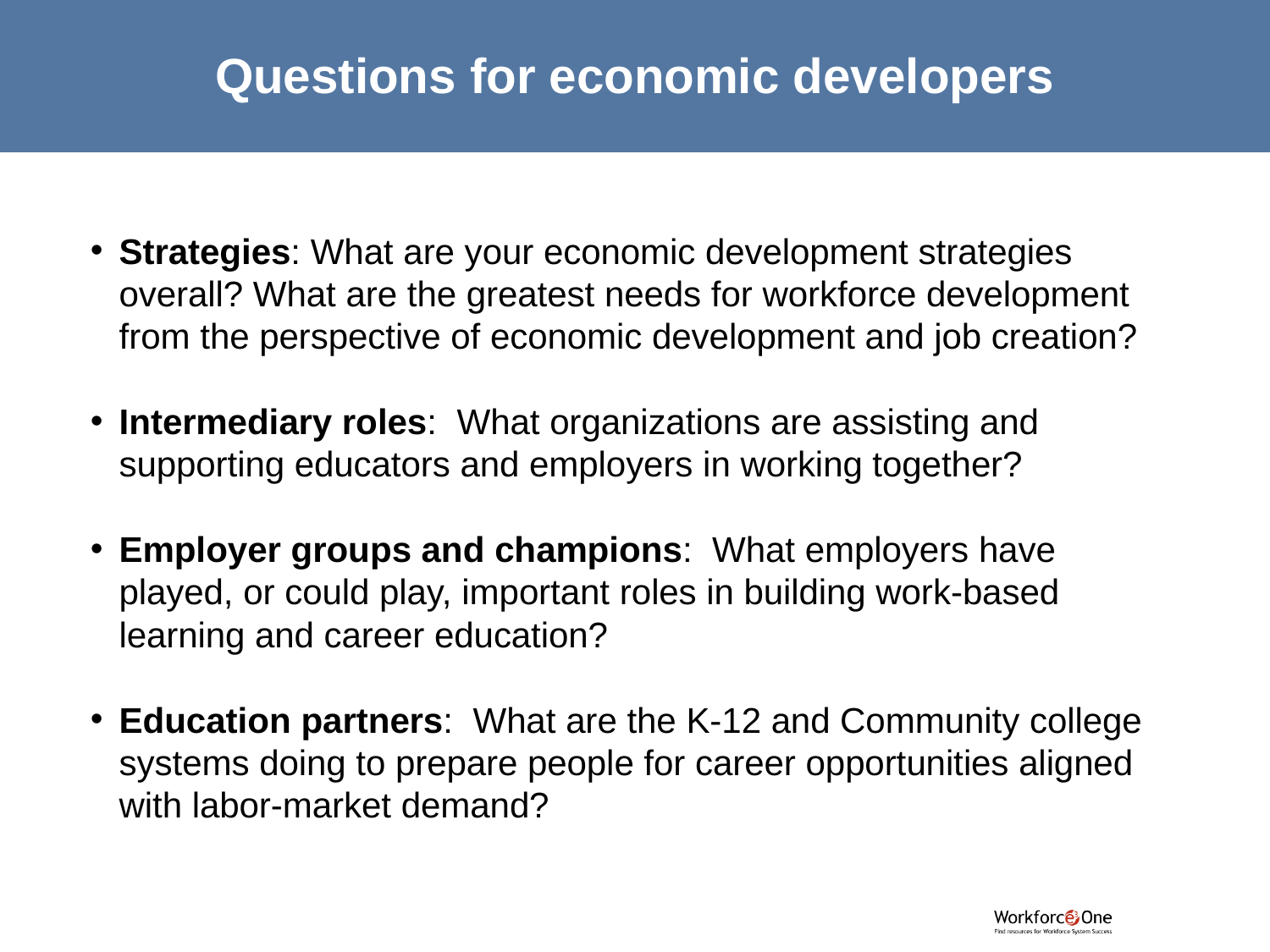

# Questions for economic developers
Strategies: What are your economic development strategies overall? What are the greatest needs for workforce development from the perspective of economic development and job creation?

Intermediary roles:  What organizations are assisting and supporting educators and employers in working together?

Employer groups and champions:  What employers have played, or could play, important roles in building work-based learning and career education?

Education partners:  What are the K-12 and Community college systems doing to prepare people for career opportunities aligned with labor-market demand?